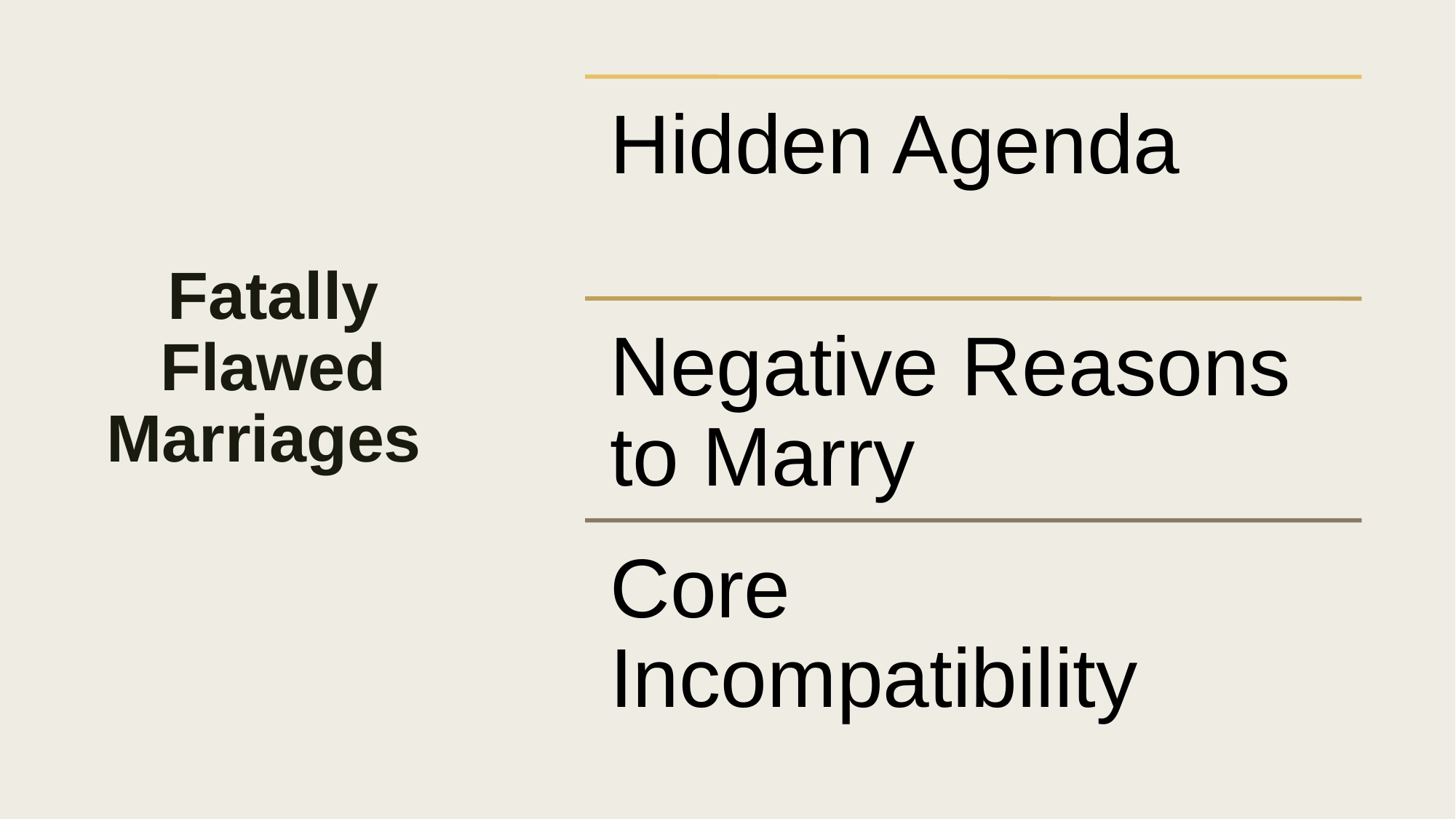

# Fatally Flawed Marriages
Hidden Agenda
Negative Reasons to Marry
Core Incompatibility